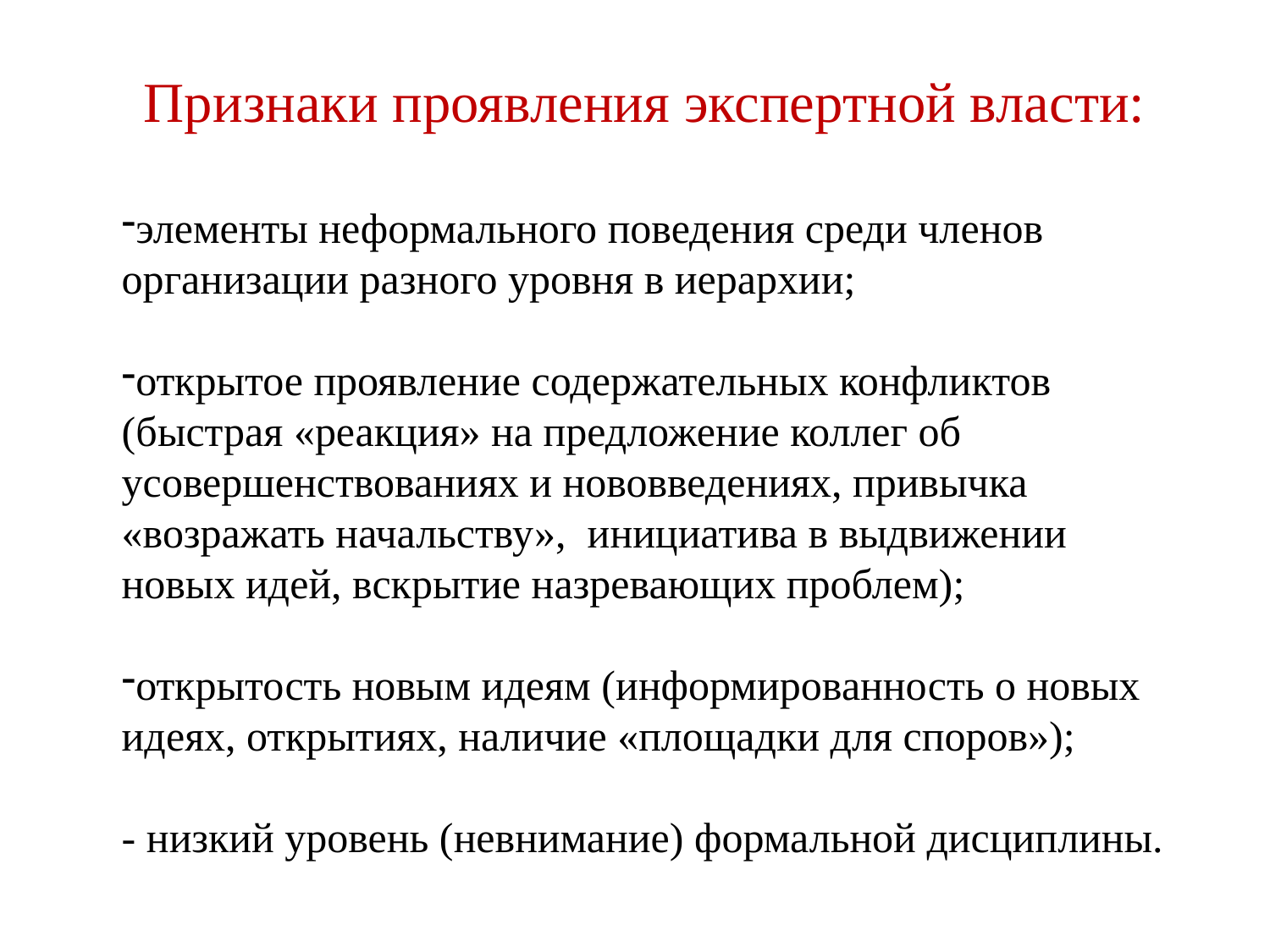

Признаки проявления экспертной власти:

элементы неформального поведения среди членов организации разного уровня в иерархии;

открытое проявление содержательных конфликтов (быстрая «реакция» на предложение коллег об усовершенствованиях и нововведениях, привычка «возражать начальству»,  инициатива в выдвижении новых идей, вскрытие назревающих проблем);

открытость новым идеям (информированность о новых идеях, открытиях, наличие «площадки для споров»);

- низкий уровень (невнимание) формальной дисциплины.